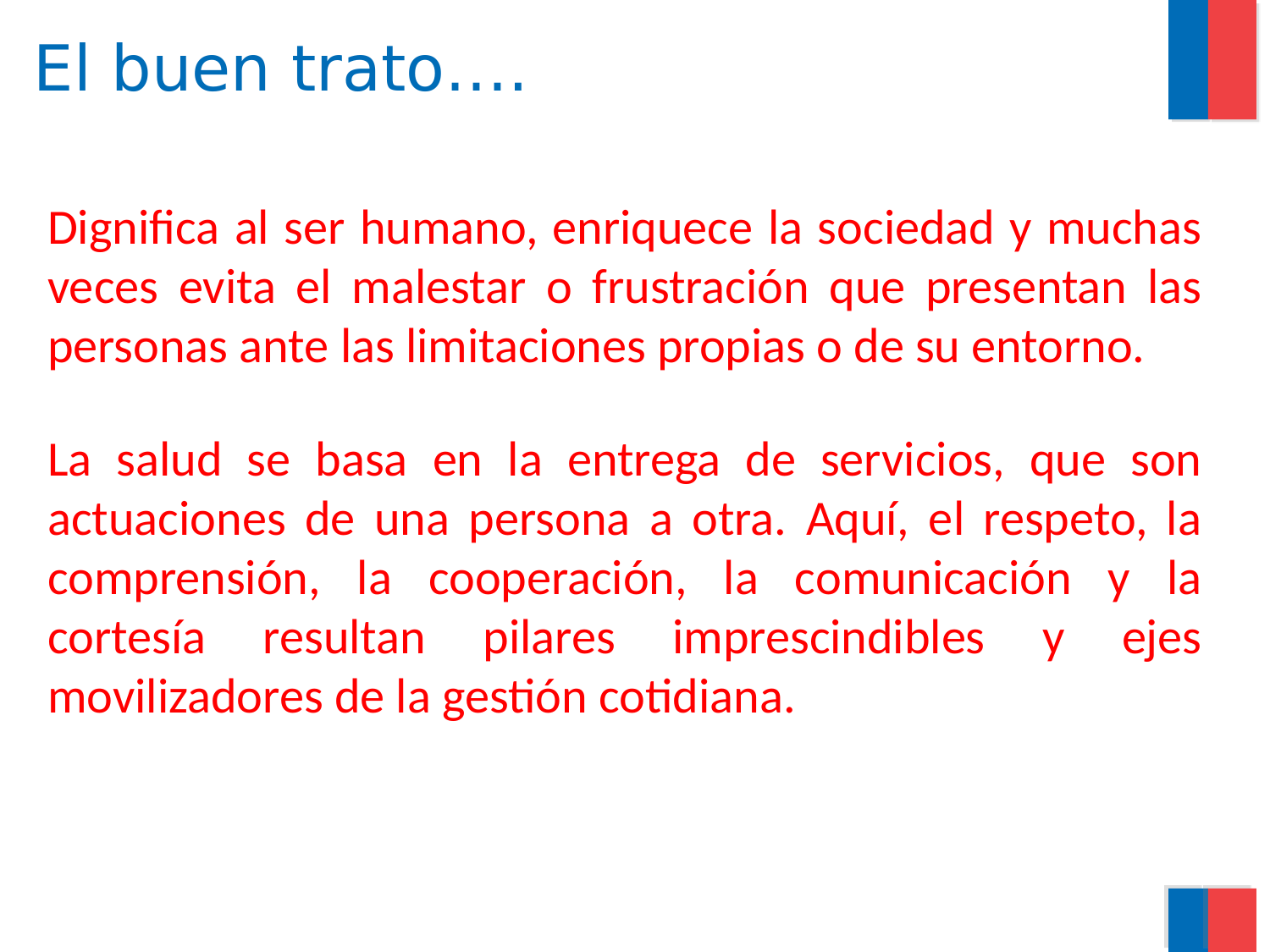

# El buen trato….

Dignifica al ser humano, enriquece la sociedad y muchas veces evita el malestar o frustración que presentan las personas ante las limitaciones propias o de su entorno.

La salud se basa en la entrega de servicios, que son actuaciones de una persona a otra. Aquí, el respeto, la comprensión, la cooperación, la comunicación y la cortesía resultan pilares imprescindibles y ejes movilizadores de la gestión cotidiana.